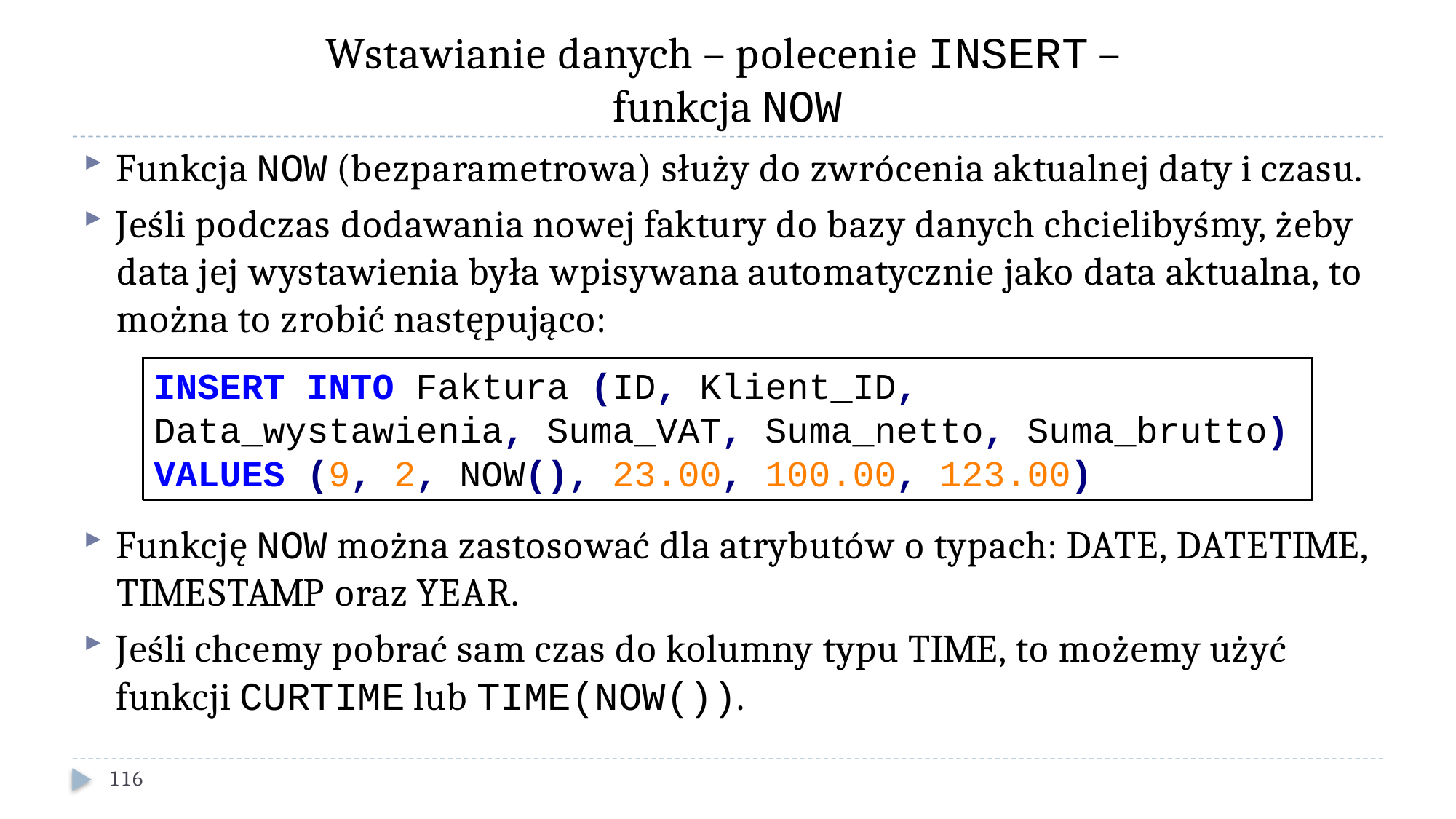

# Wstawianie danych – polecenie INSERT – funkcja NOW
Funkcja NOW (bezparametrowa) służy do zwrócenia aktualnej daty i czasu.
Jeśli podczas dodawania nowej faktury do bazy danych chcielibyśmy, żeby data jej wystawienia była wpisywana automatycznie jako data aktualna, to można to zrobić następująco:

Funkcję NOW można zastosować dla atrybutów o typach: DATE, DATETIME, TIMESTAMP oraz YEAR.
Jeśli chcemy pobrać sam czas do kolumny typu TIME, to możemy użyć funkcji CURTIME lub TIME(NOW()).

INSERT INTO Faktura (ID, Klient_ID, Data_wystawienia, Suma_VAT, Suma_netto, Suma_brutto)
VALUES (9, 2, NOW(), 23.00, 100.00, 123.00)
116